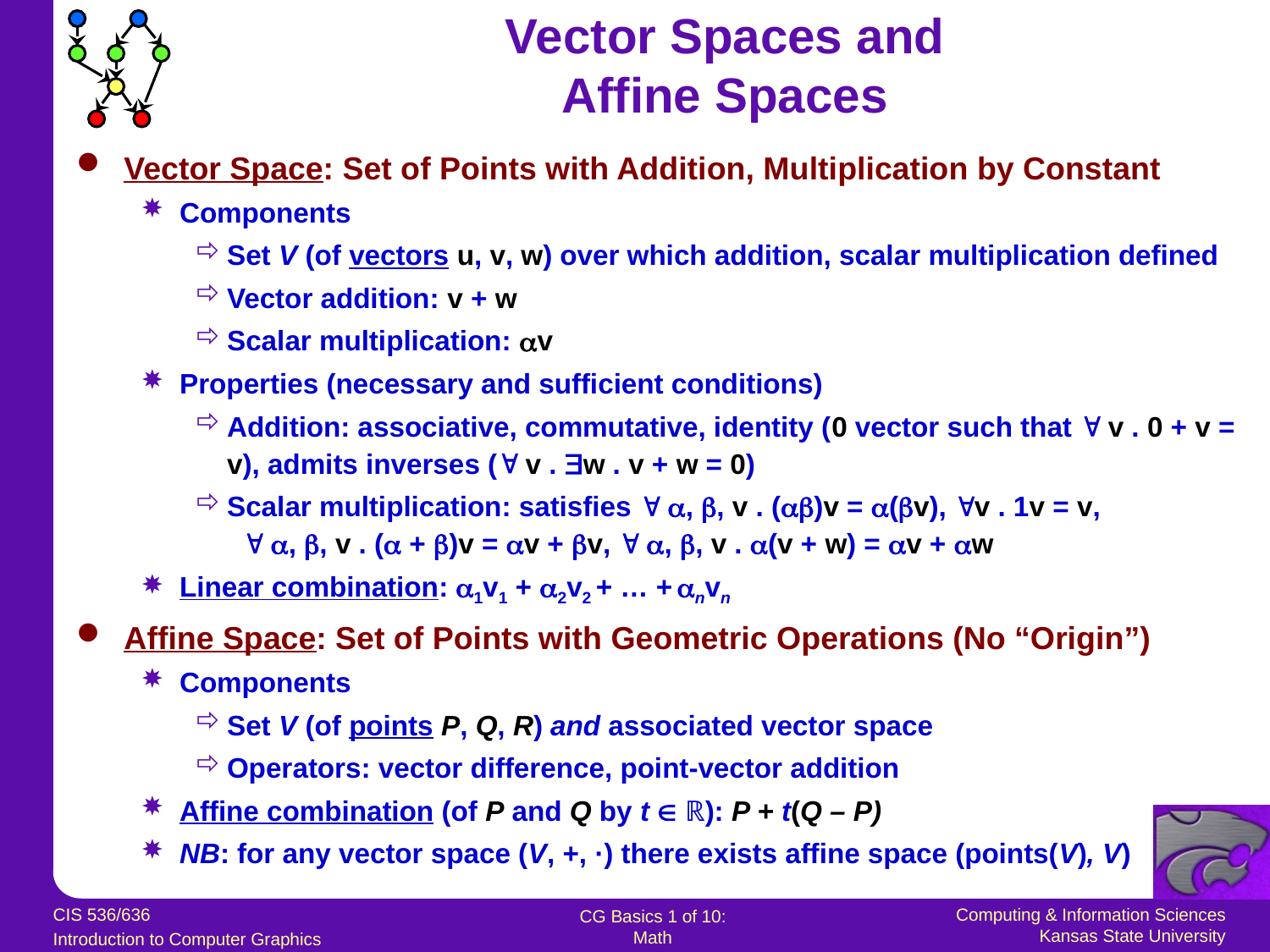

Vector Spaces and
Affine Spaces
Vector Space: Set of Points with Addition, Multiplication by Constant
Components
Set V (of vectors u, v, w) over which addition, scalar multiplication defined
Vector addition: v + w
Scalar multiplication: αv
Properties (necessary and sufficient conditions)
Addition: associative, commutative, identity (0 vector such that ∀ v . 0 + v = v), admits inverses (∀ v . ∃w . v + w = 0)
Scalar multiplication: satisfies ∀ α, β, v . (αβ)v = α(βv), ∀v . 1v = v,                    ∀ α, β, v . (α + β)v = αv + βv, ∀ α, β, v . α(v + w) = αv + αw
Linear combination: α1v1 + α2v2 + … + αnvn
Affine Space: Set of Points with Geometric Operations (No “Origin”)
Components
Set V (of points P, Q, R) and associated vector space
Operators: vector difference, point-vector addition
Affine combination (of P and Q by t ∈ ℝ): P + t(Q – P)
NB: for any vector space (V, +, ·) there exists affine space (points(V), V)